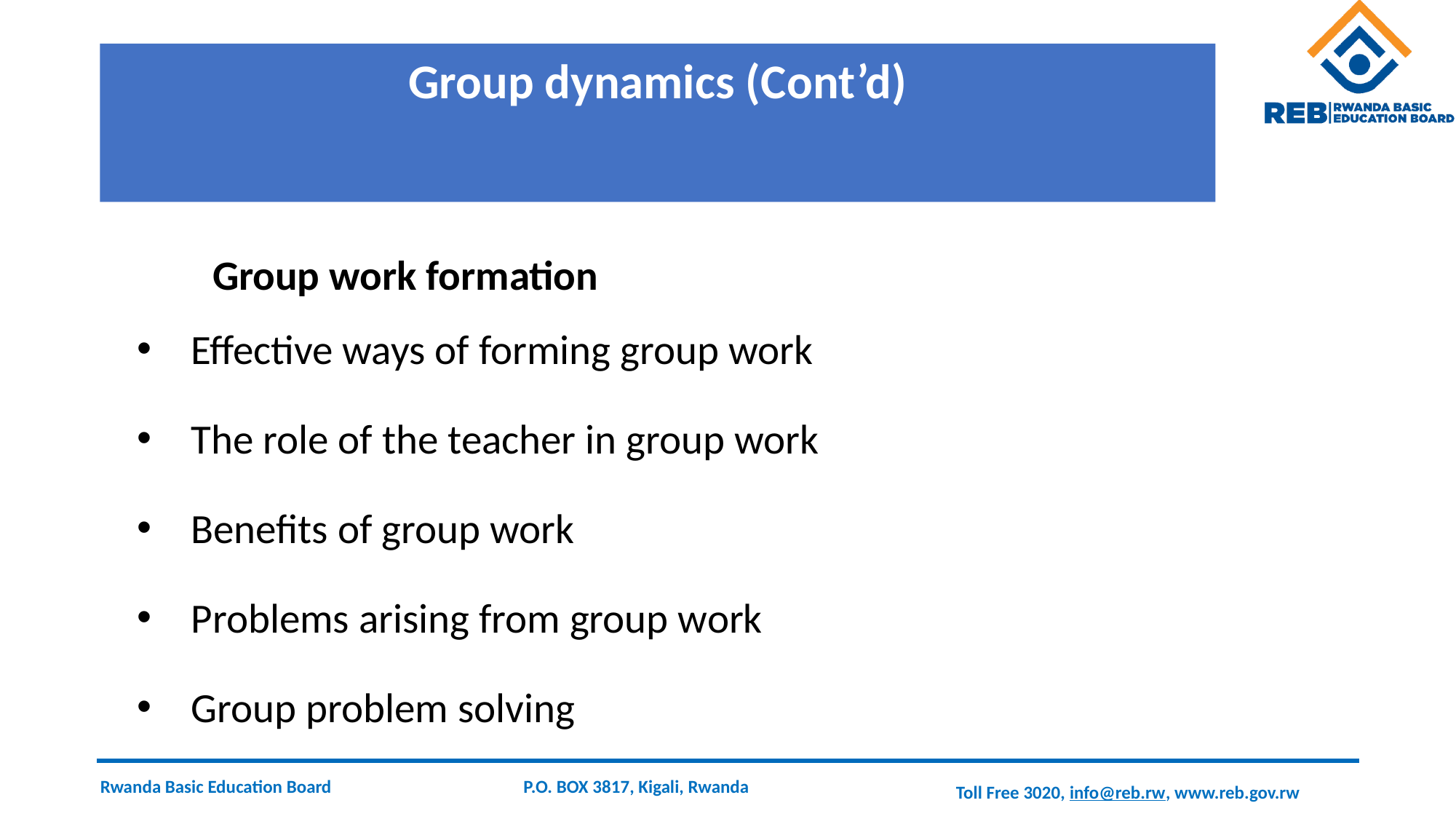

# Group dynamics (Cont’d)
        Group work formation
Effective ways of forming group work
The role of the teacher in group work
Benefits of group work
Problems arising from group work
Group problem solving